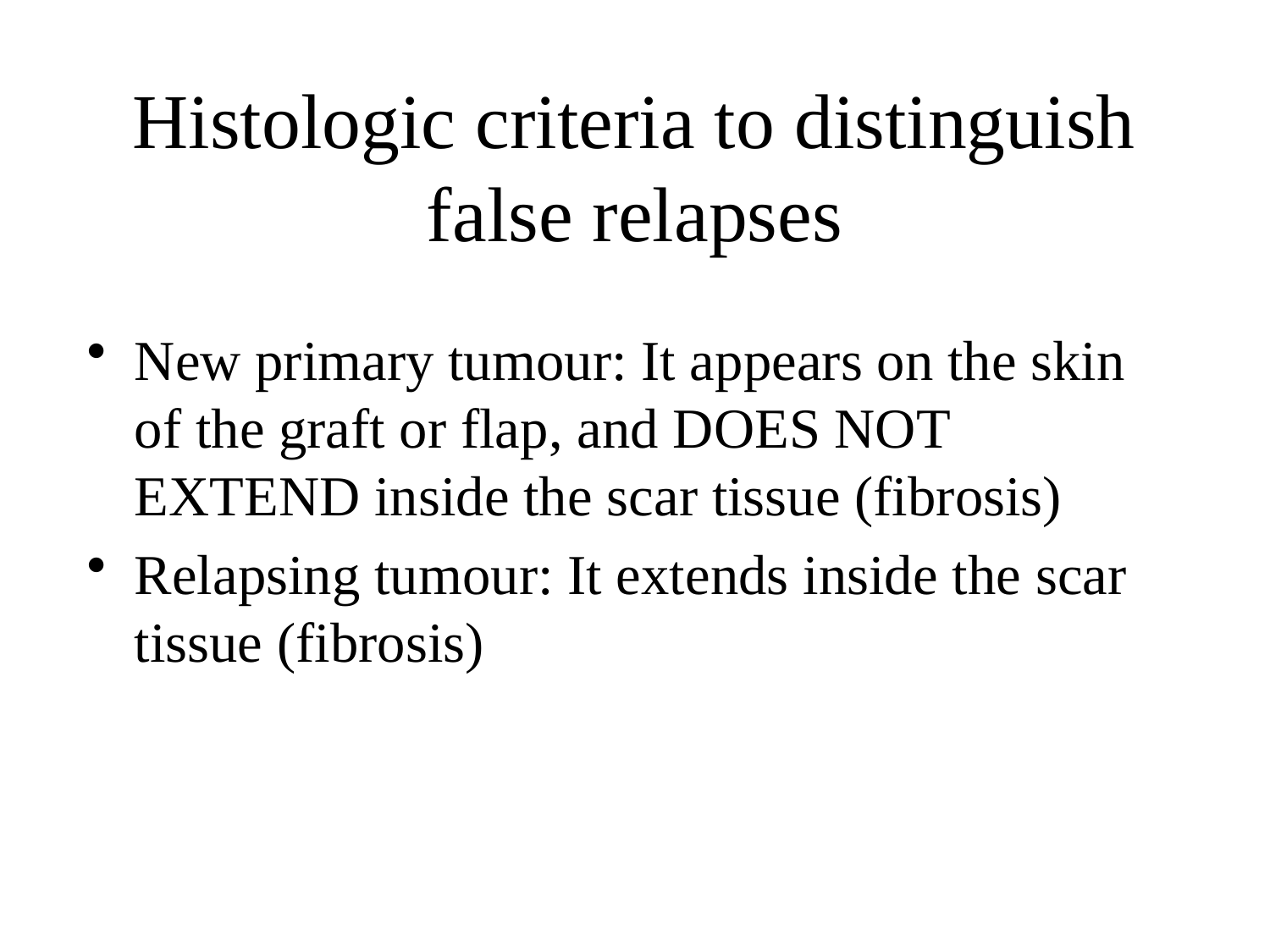

# Histologic criteria to distinguish false relapses
New primary tumour: It appears on the skin of the graft or flap, and DOES NOT EXTEND inside the scar tissue (fibrosis)
Relapsing tumour: It extends inside the scar tissue (fibrosis)